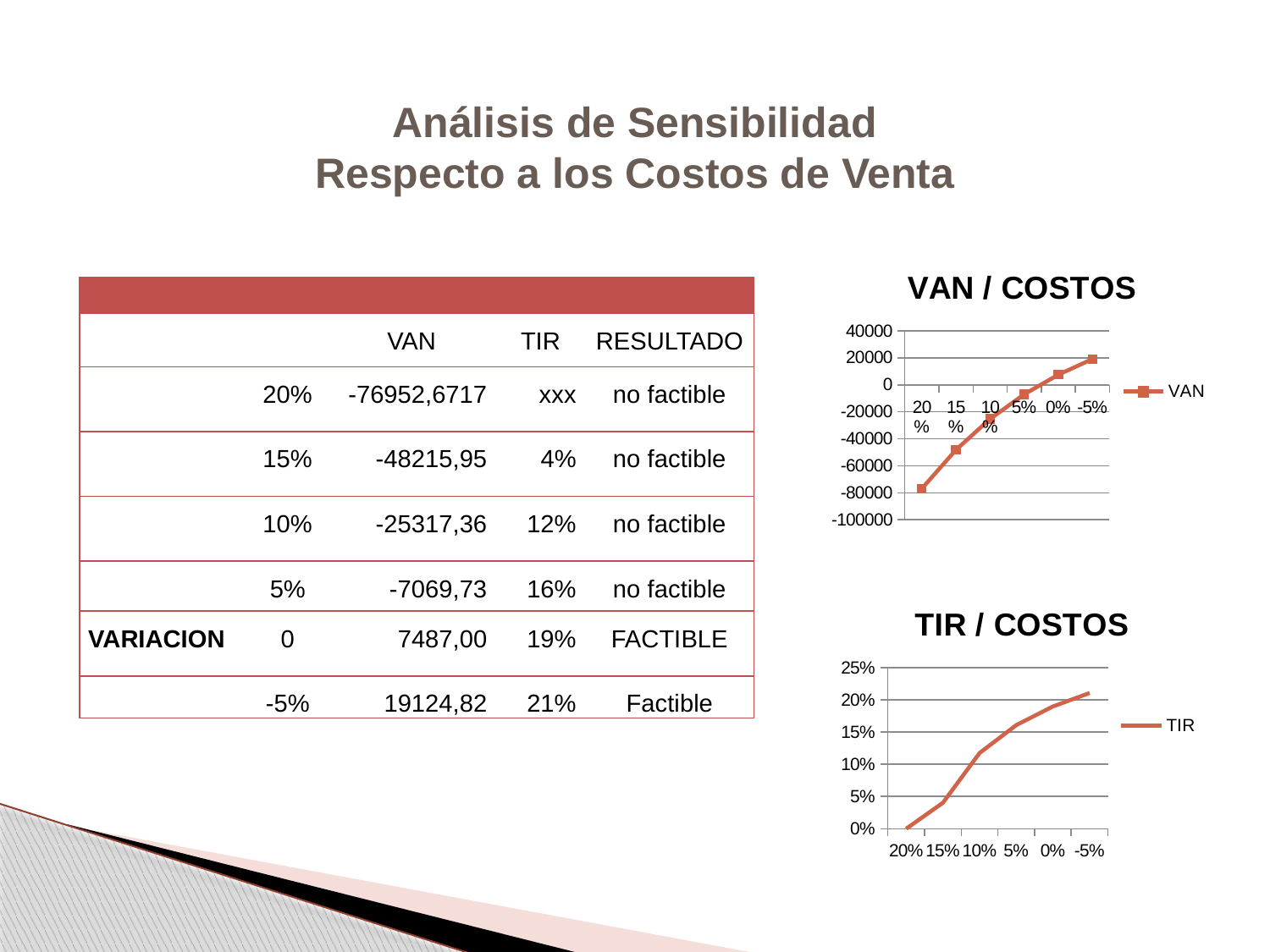

Análisis de Sensibilidad
Respecto a los Costos de Venta

### Chart: VAN / COSTOS

| Category | VAN |
|---|---|
| 0.2 | -76952.67166612219 |
| 0.15000000000000019 | -48215.94817055845 |
| 0.1 | -25317.356816922795 |
| 0.05 | -7069.7285053382075 |
| 0 | 7486.996277799251 |
| -0.05 | 19124.815655290615 |
|  |  |  |  |  |
| --- | --- | --- | --- | --- |
|  |  | VAN | TIR | RESULTADO |
|  | 20% | -76952,6717 | xxx | no factible |
|  | 15% | -48215,95 | 4% | no factible |
|  | 10% | -25317,36 | 12% | no factible |
|  | 5% | -7069,73 | 16% | no factible |
| VARIACION | 0 | 7487,00 | 19% | FACTIBLE |
|  | -5% | 19124,82 | 21% | Factible |

### Chart: TIR / COSTOS

| Category | TIR |
|---|---|
| 0.2 | 0.0 |
| 0.15000000000000019 | 0.040258780209729186 |
| 0.1 | 0.11752002492544512 |
| 0.05 | 0.16086089835280745 |
| 0 | 0.18982195301243088 |
| -0.05 | 0.21078359299478988 |